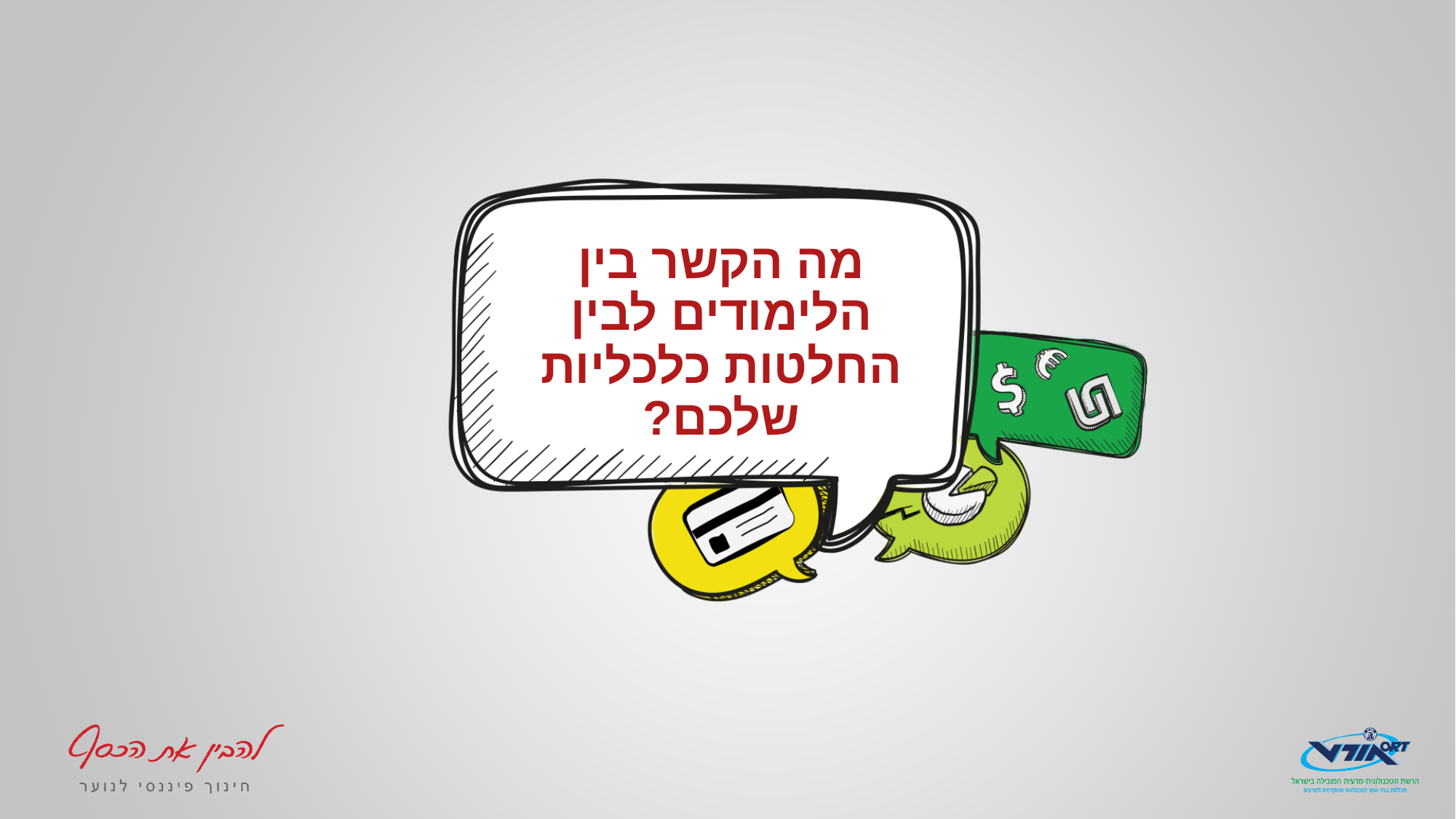

# מה הקשר בין הלימודים לבין החלטות כלכליות שלכם?